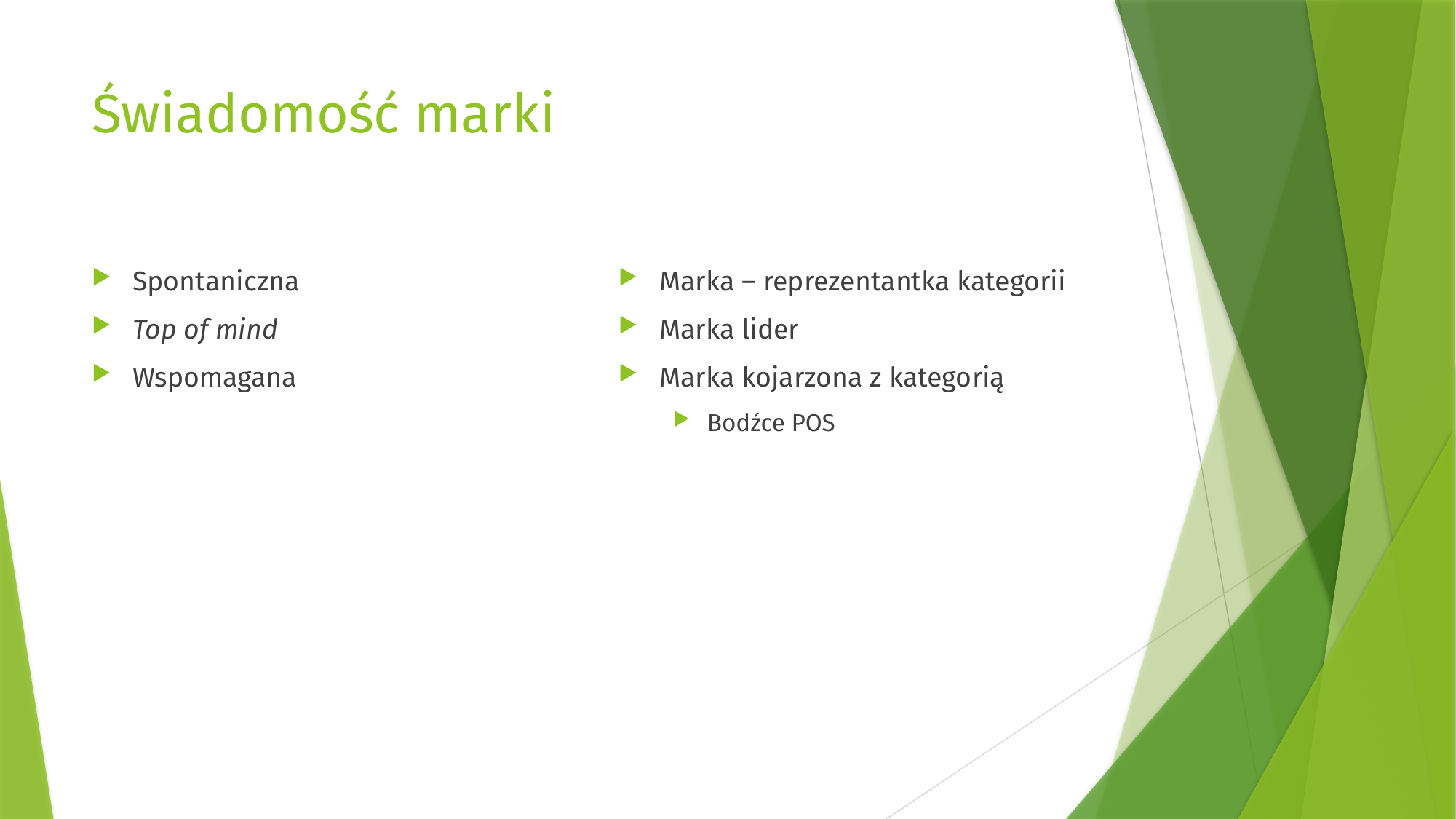

# Świadomość marki
Spontaniczna
Top of mind
Wspomagana
Marka – reprezentantka kategorii
Marka lider
Marka kojarzona z kategorią
Bodźce POS